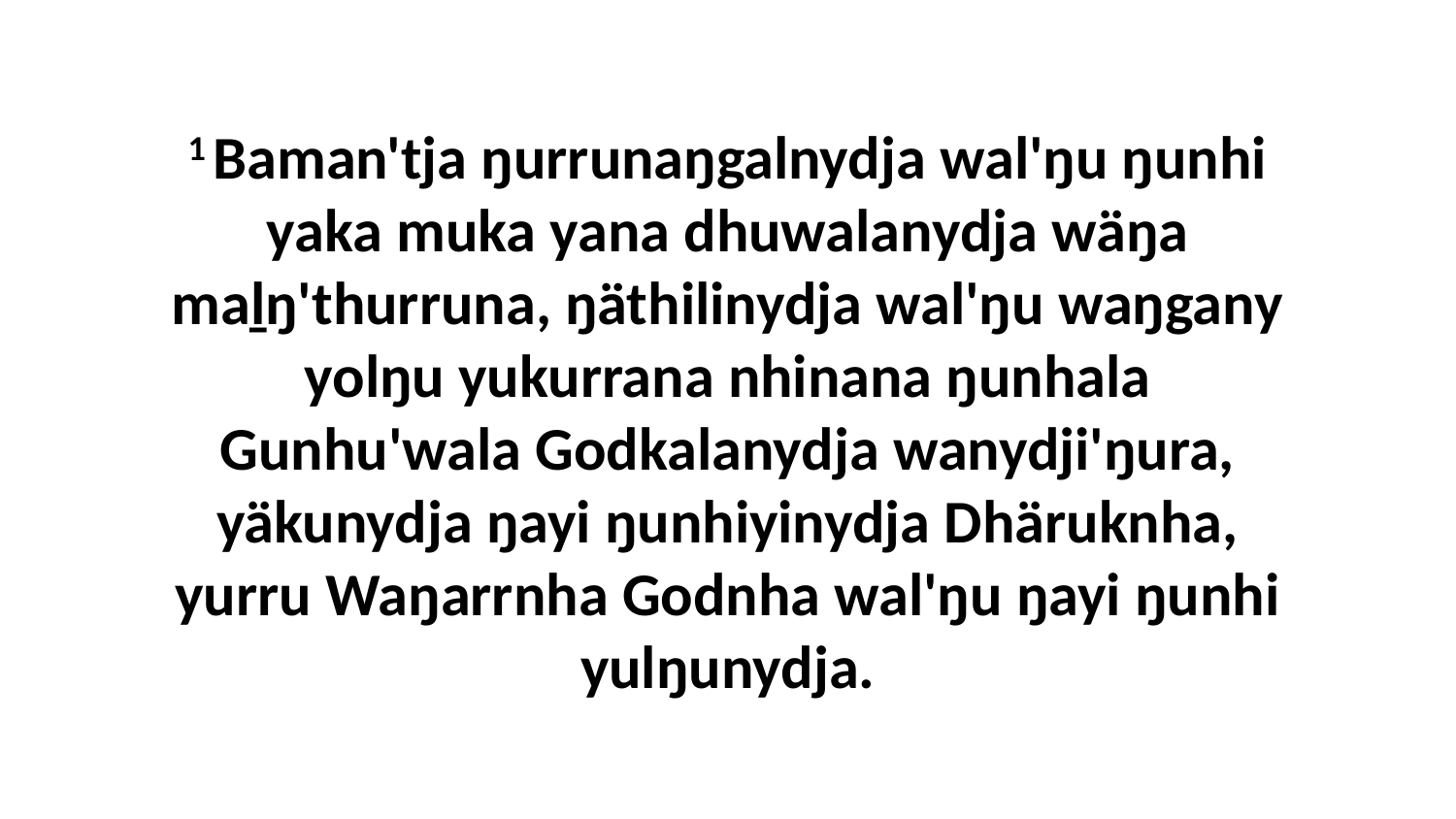

1 Baman'tja ŋurrunaŋgalnydja wal'ŋu ŋunhi yaka muka yana dhuwalanydja wäŋa maḻŋ'thurruna, ŋäthilinydja wal'ŋu waŋgany yolŋu yukurrana nhinana ŋunhala Gunhu'wala Godkalanydja wanydji'ŋura, yäkunydja ŋayi ŋunhiyinydja Dhäruknha, yurru Waŋarrnha Godnha wal'ŋu ŋayi ŋunhi yulŋunydja.